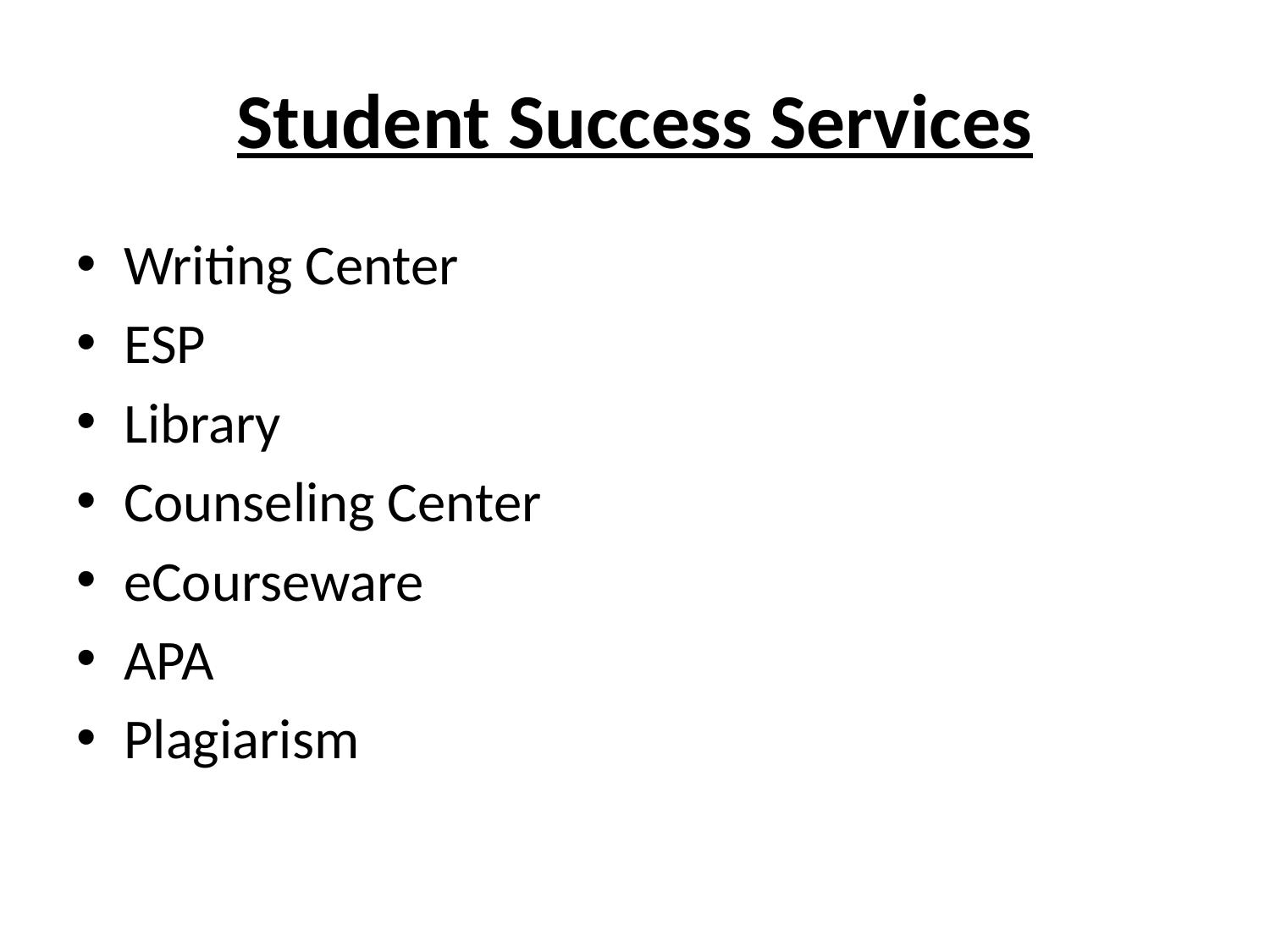

# Student Success Services
Writing Center
ESP
Library
Counseling Center
eCourseware
APA
Plagiarism